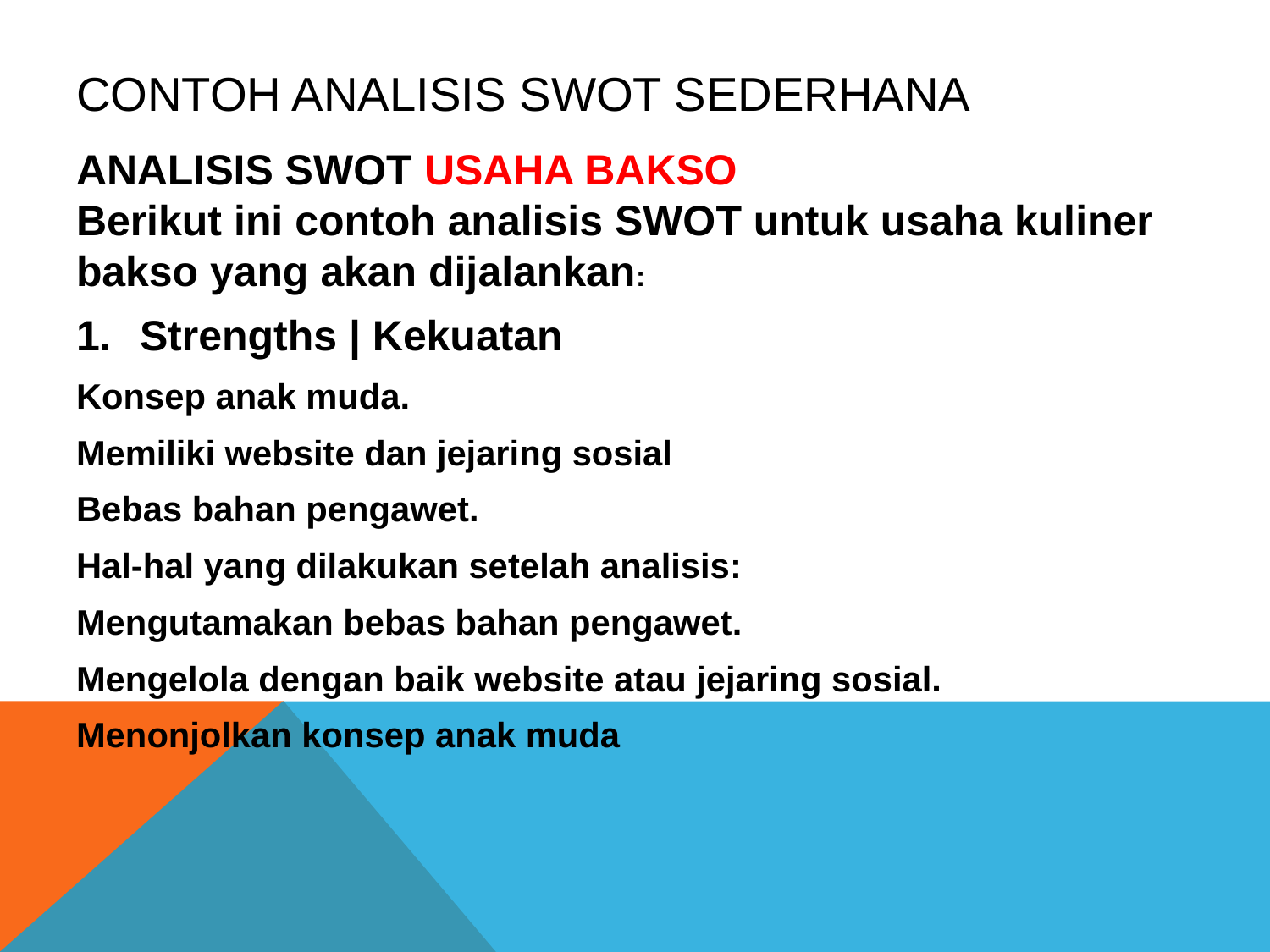

# Contoh Analisis SWOT Sederhana
ANALISIS SWOT USAHA BAKSO
Berikut ini contoh analisis SWOT untuk usaha kuliner bakso yang akan dijalankan:
Strengths | Kekuatan
Konsep anak muda.
Memiliki website dan jejaring sosial
Bebas bahan pengawet.
Hal-hal yang dilakukan setelah analisis:
Mengutamakan bebas bahan pengawet.
Mengelola dengan baik website atau jejaring sosial.
Menonjolkan konsep anak muda